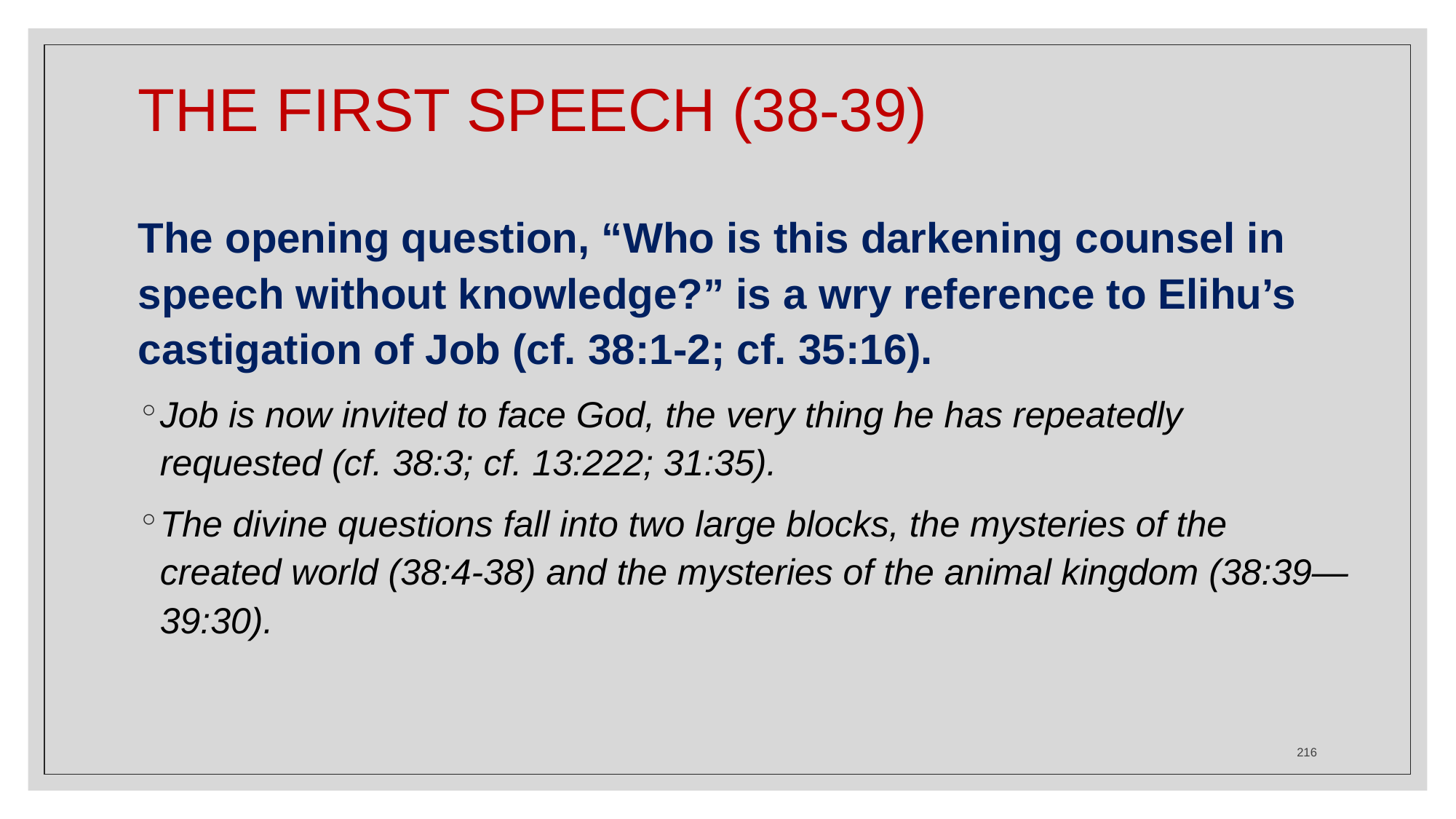

# THE FIRST SPEECH (38-39)
The opening question, “Who is this darkening counsel in speech without knowledge?” is a wry reference to Elihu’s castigation of Job (cf. 38:1-2; cf. 35:16).
Job is now invited to face God, the very thing he has repeatedly requested (cf. 38:3; cf. 13:222; 31:35).
The divine questions fall into two large blocks, the mysteries of the created world (38:4-38) and the mysteries of the animal kingdom (38:39—39:30).
216